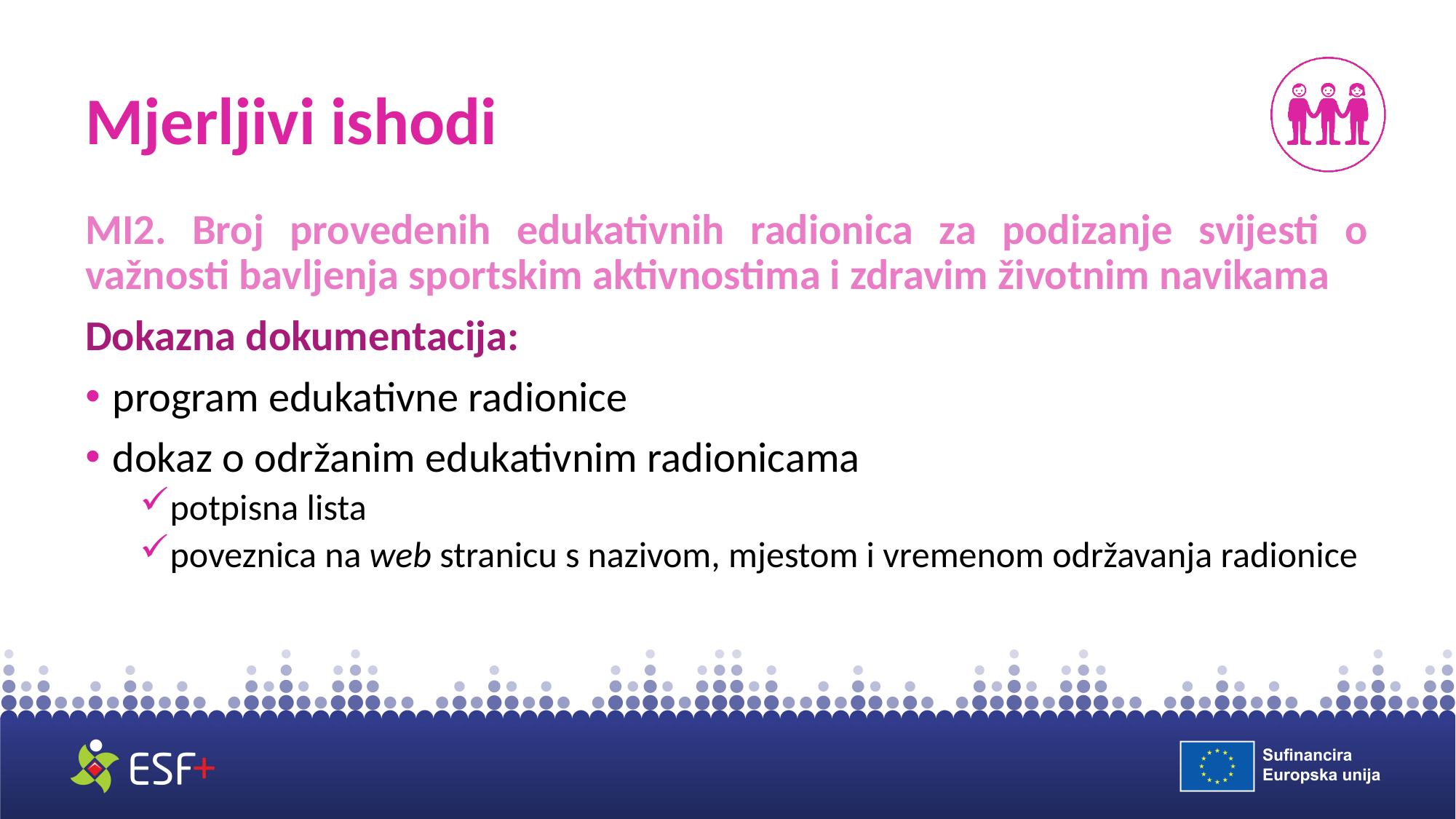

# Mjerljivi ishodi
MI2. Broj provedenih edukativnih radionica za podizanje svijesti o važnosti bavljenja sportskim aktivnostima i zdravim životnim navikama
Dokazna dokumentacija:
program edukativne radionice
dokaz o održanim edukativnim radionicama
potpisna lista
poveznica na web stranicu s nazivom, mjestom i vremenom održavanja radionice